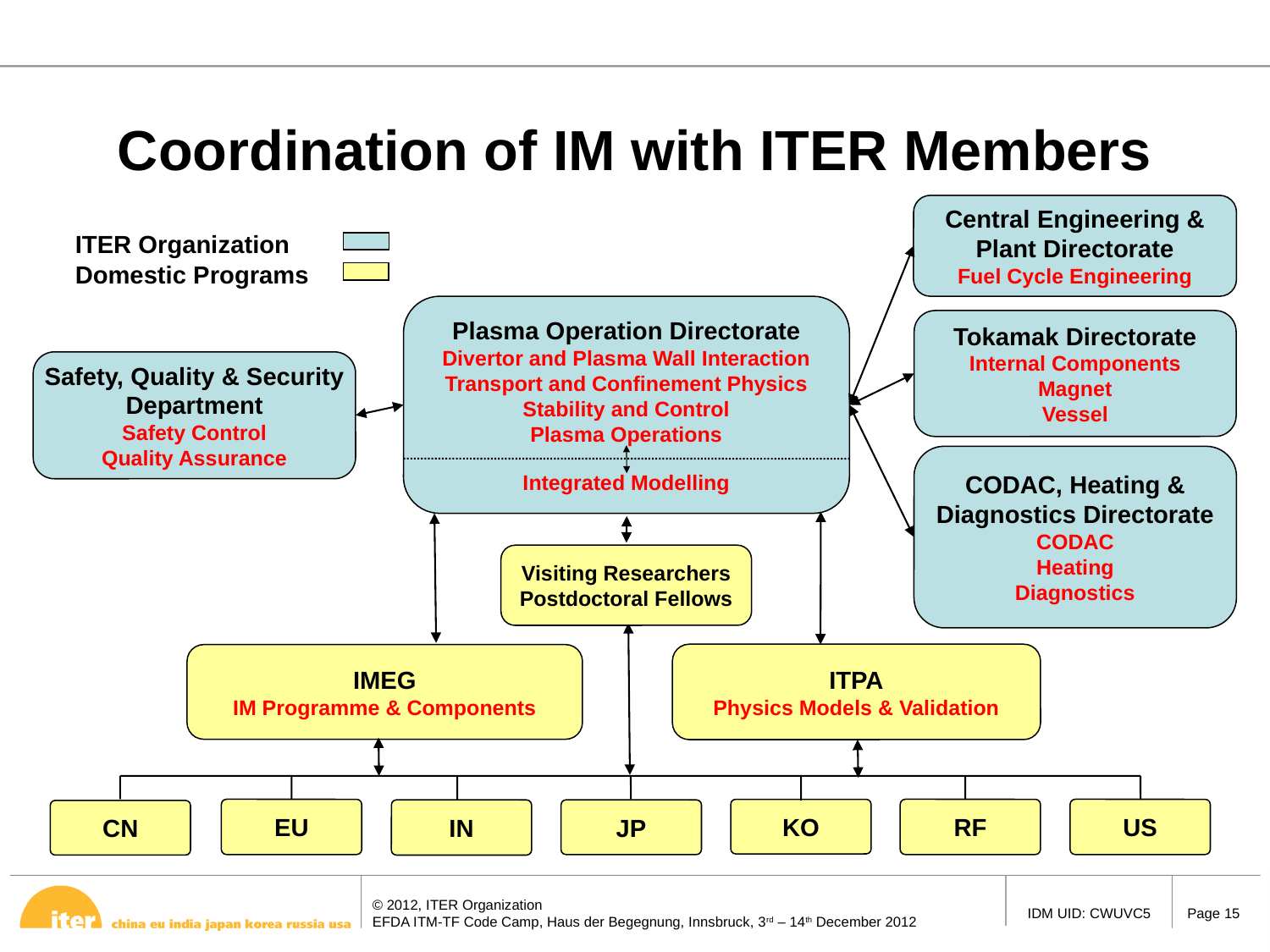

# Coordination of IM with ITER Members

Central Engineering & Plant Directorate
Fuel Cycle Engineering

Plasma Operation Directorate
Divertor and Plasma Wall Interaction
Transport and Confinement Physics
Stability and Control
Plasma Operations

Integrated Modelling
Tokamak Directorate
Internal Components
Magnet
Vessel
Safety, Quality & Security Department
Safety Control
Quality Assurance

CODAC, Heating & Diagnostics Directorate
CODAC
Heating
Diagnostics

ITPA
Physics Models & Validation
IMEG
IM Programme & Components

EU
KO
RF
US
IN
JP
CN
ITER Organization
Domestic Programs

Visiting Researchers
Postdoctoral Fellows